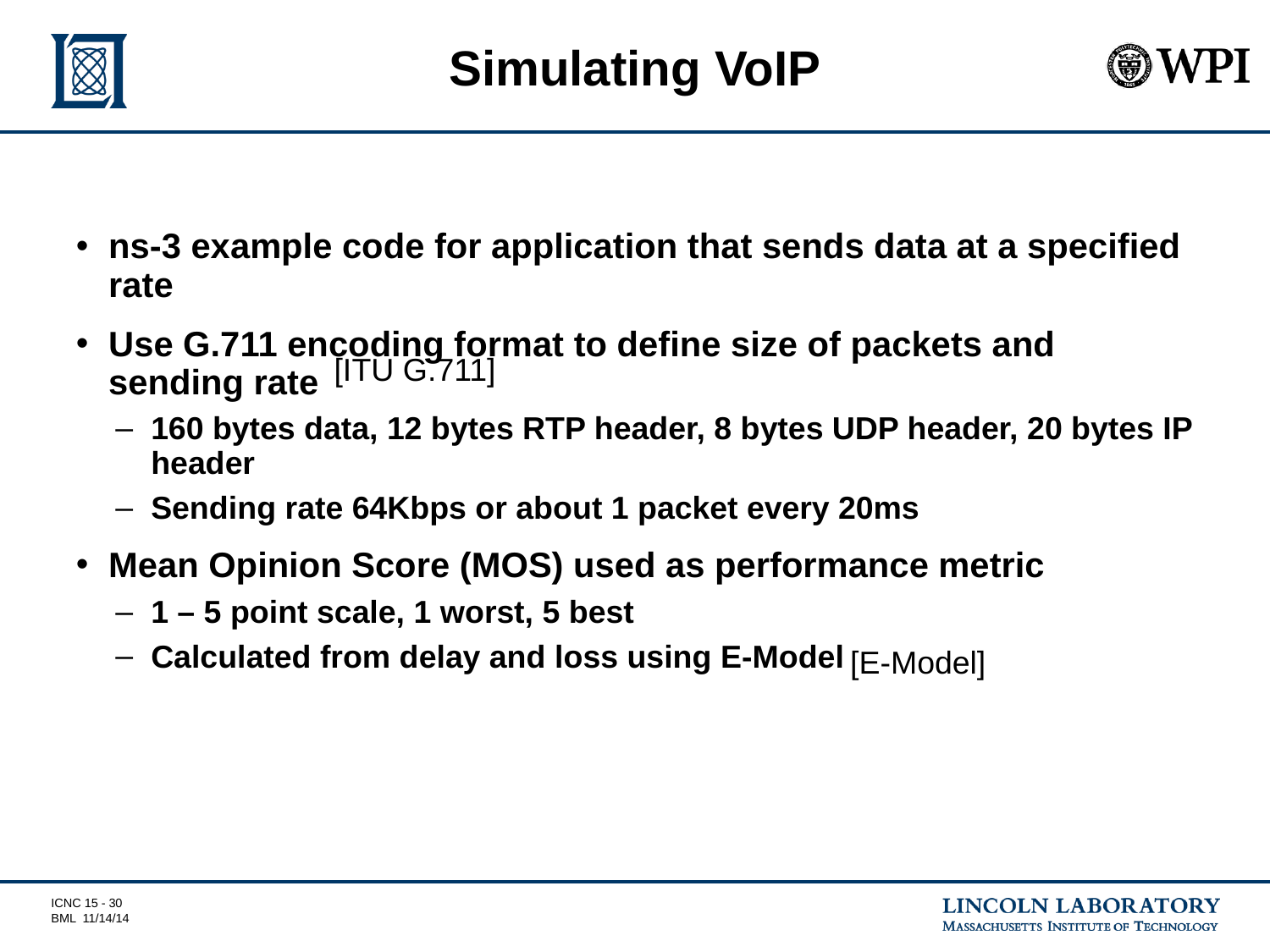

# Simulating VoIP
ns-3 example code for application that sends data at a specified rate
Use G.711 encoding format to define size of packets and sending rate
160 bytes data, 12 bytes RTP header, 8 bytes UDP header, 20 bytes IP header
Sending rate 64Kbps or about 1 packet every 20ms
Mean Opinion Score (MOS) used as performance metric
1 – 5 point scale, 1 worst, 5 best
Calculated from delay and loss using E-Model
[ITU G.711]
[E-Model]